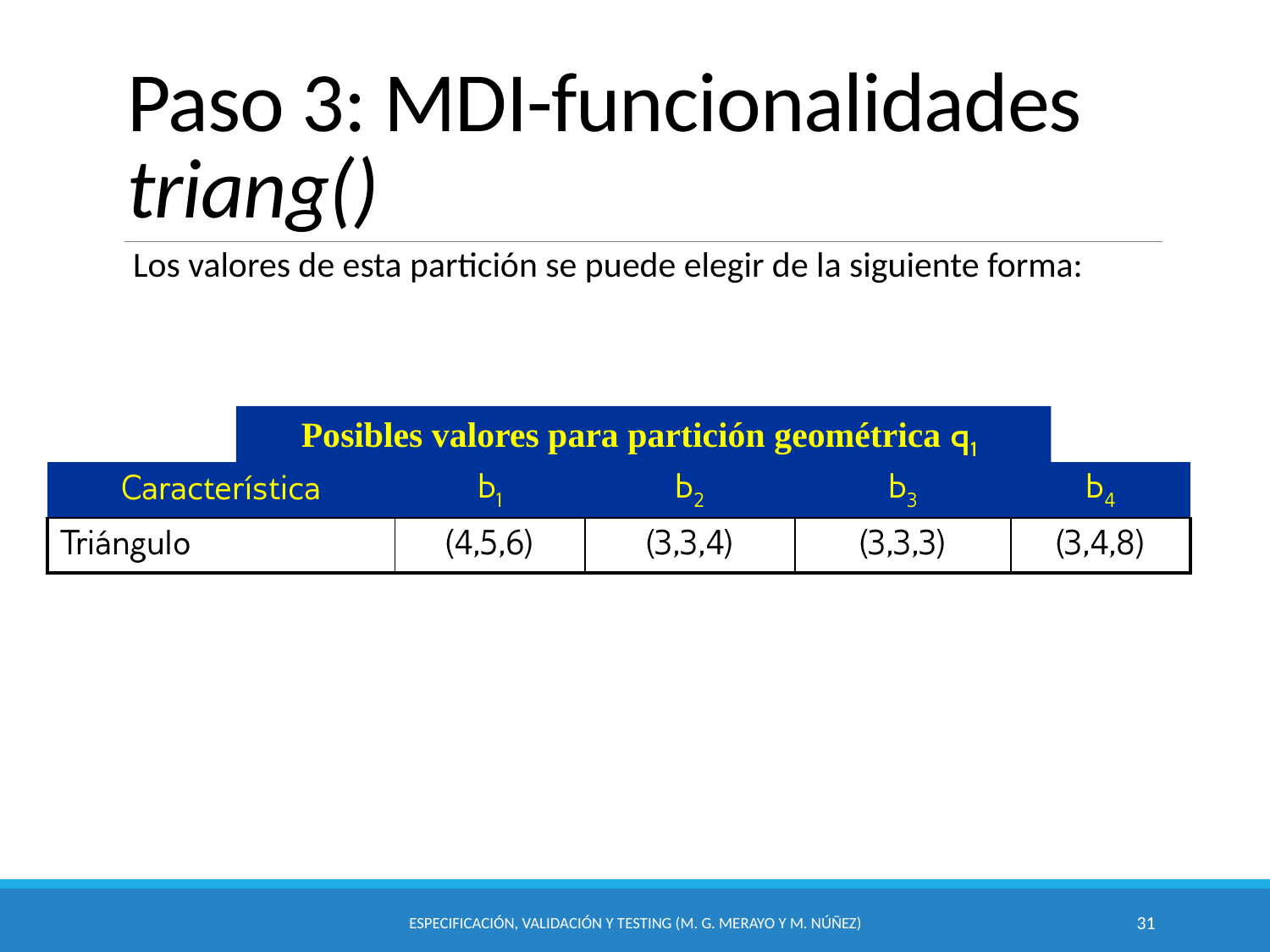

# Paso 3: MDI-funcionalidades triang()
Los valores de esta partición se puede elegir de la siguiente forma:

Posibles valores para partición geométrica q1
| Característica | b1 | b2 | b3 | b4 |
| --- | --- | --- | --- | --- |
| Triángulo | (4,5,6) | (3,3,4) | (3,3,3) | (3,4,8) |
Especificación, Validación y Testing (M. G. Merayo y M. Núñez)
31